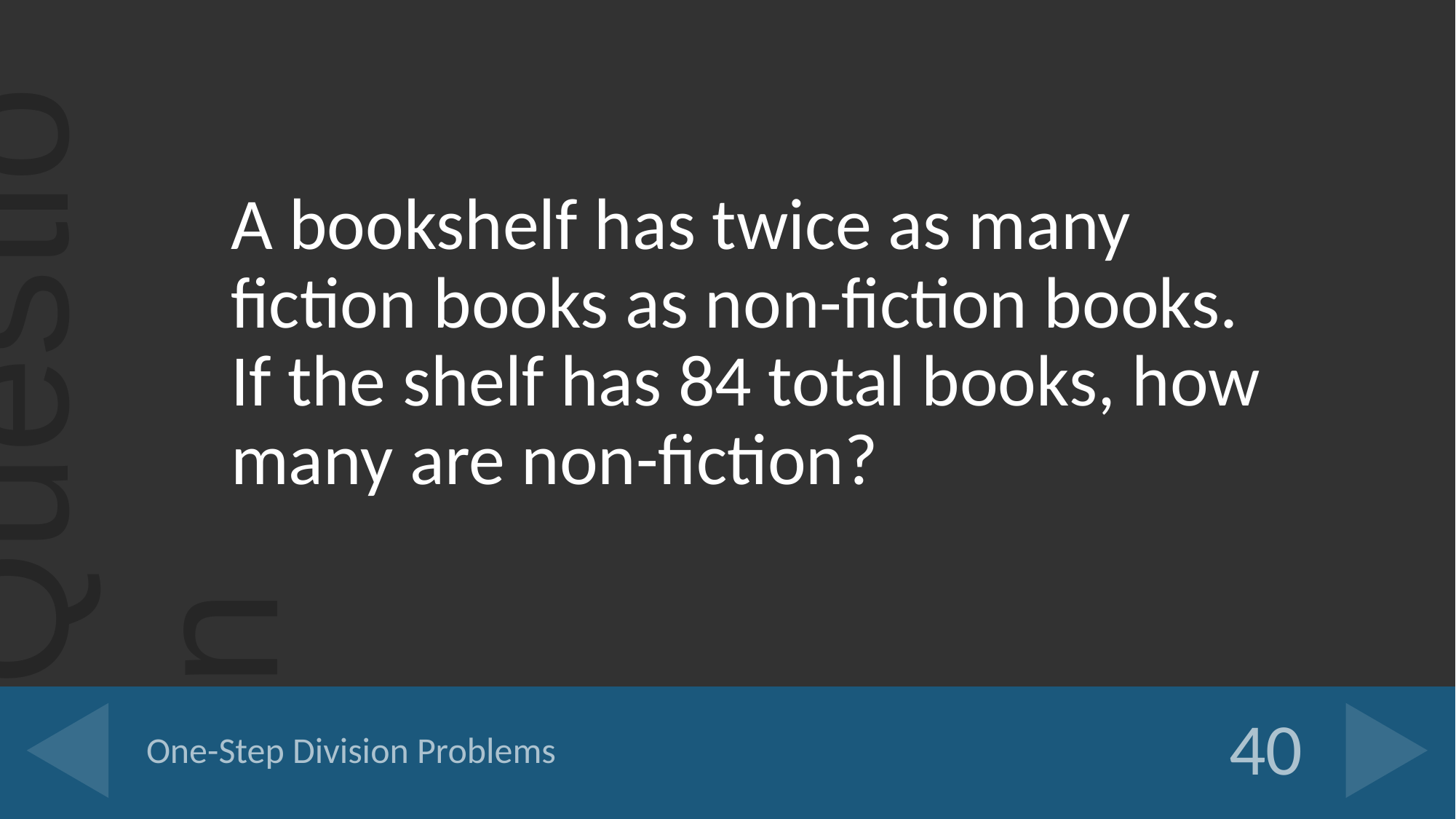

A bookshelf has twice as many fiction books as non-fiction books.  If the shelf has 84 total books, how many are non-fiction?
# One-Step Division Problems
40